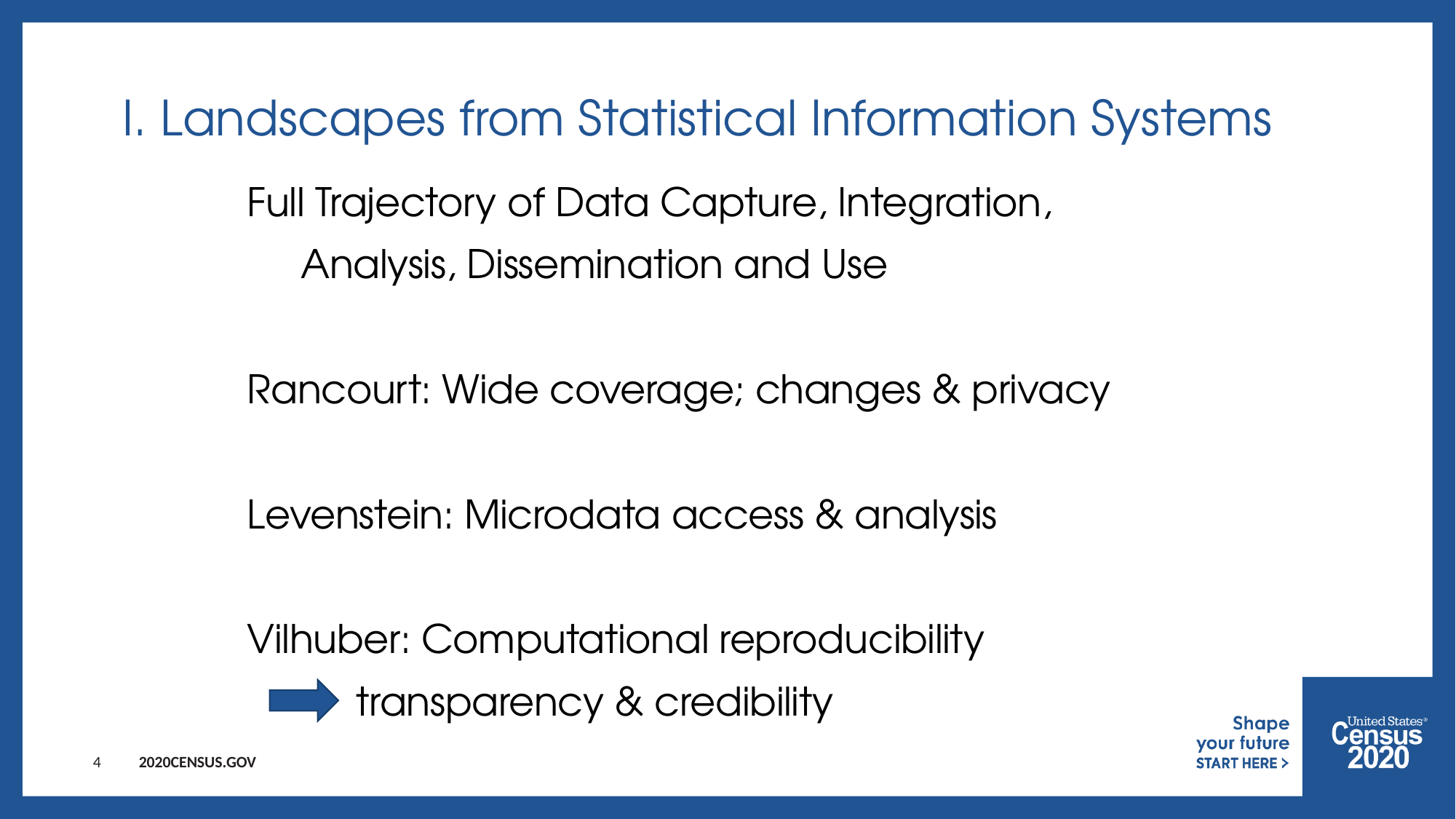

4
# I. Landscapes from Statistical Information Systems
Full Trajectory of Data Capture, Integration,
     Analysis, Dissemination and Use

Rancourt: Wide coverage; changes & privacy

Levenstein: Microdata access & analysis

Vilhuber: Computational reproducibility
	transparency & credibility